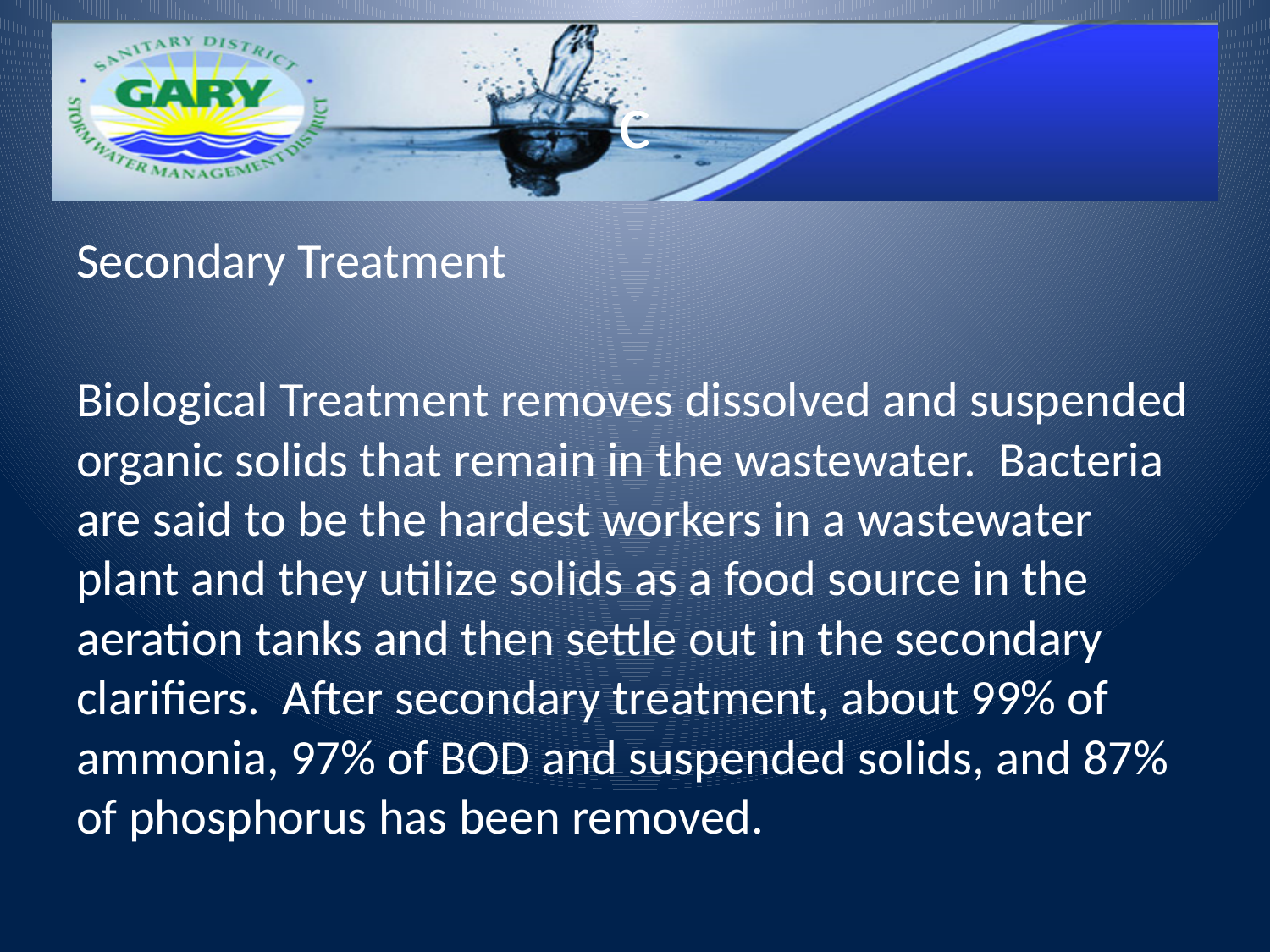

# c
Secondary Treatment

Biological Treatment removes dissolved and suspended organic solids that remain in the wastewater.  Bacteria are said to be the hardest workers in a wastewater plant and they utilize solids as a food source in the aeration tanks and then settle out in the secondary clarifiers.  After secondary treatment, about 99% of ammonia, 97% of BOD and suspended solids, and 87% of phosphorus has been removed.